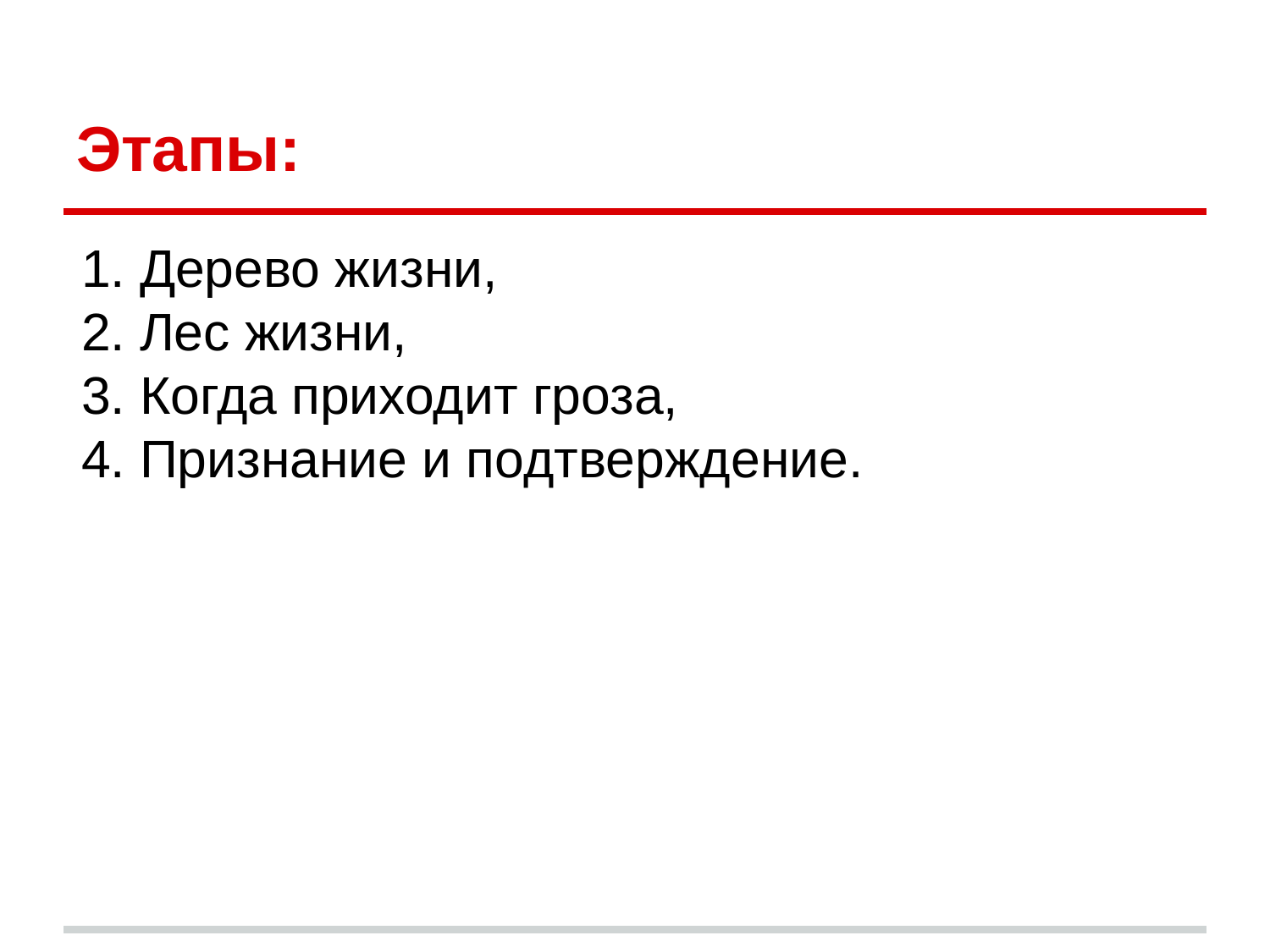

# Этапы:
Дерево жизни,
Лес жизни,
Когда приходит гроза,
Признание и подтверждение.